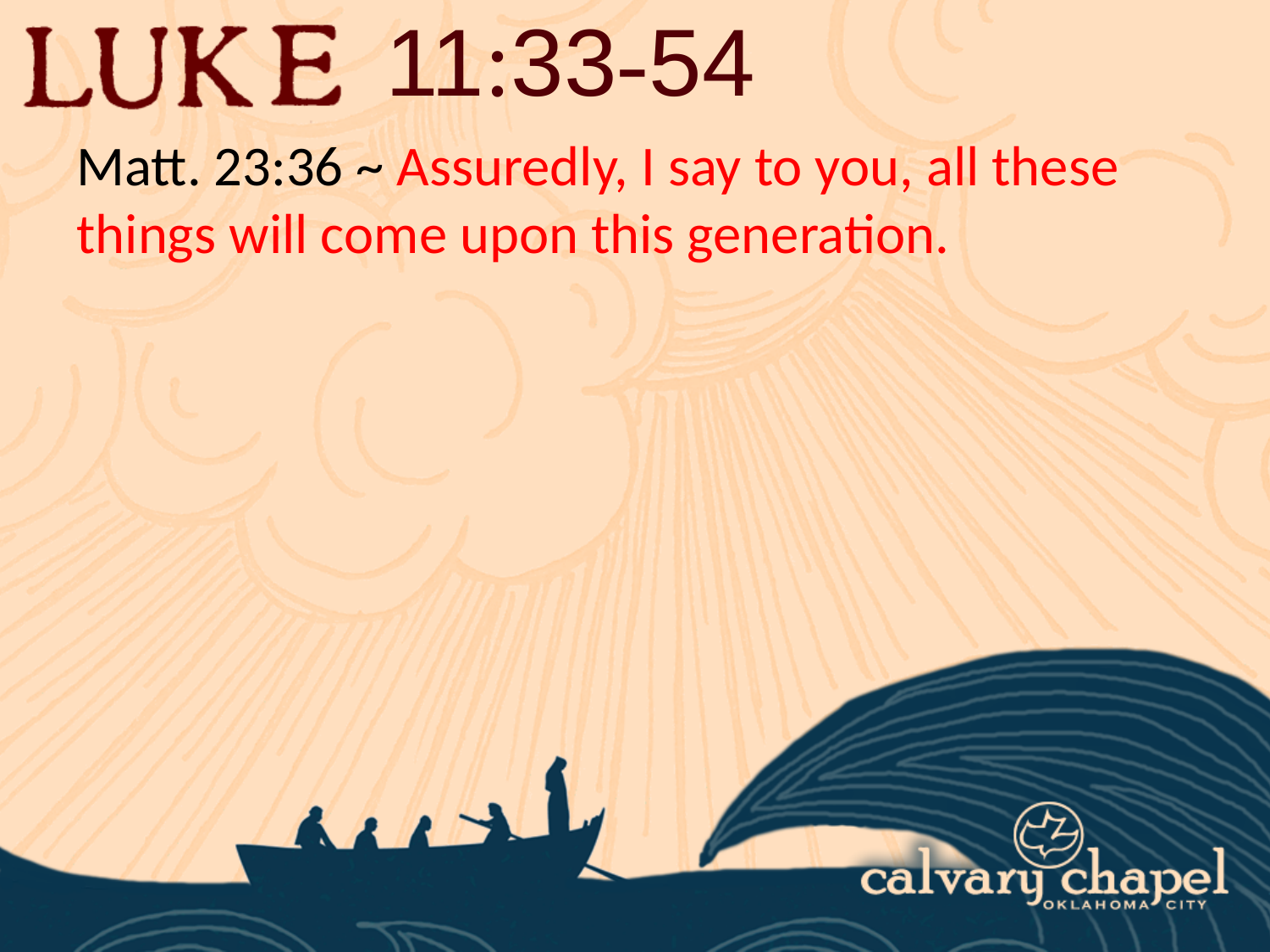

11:33-54
Matt. 23:36 ~ Assuredly, I say to you, all these things will come upon this generation.